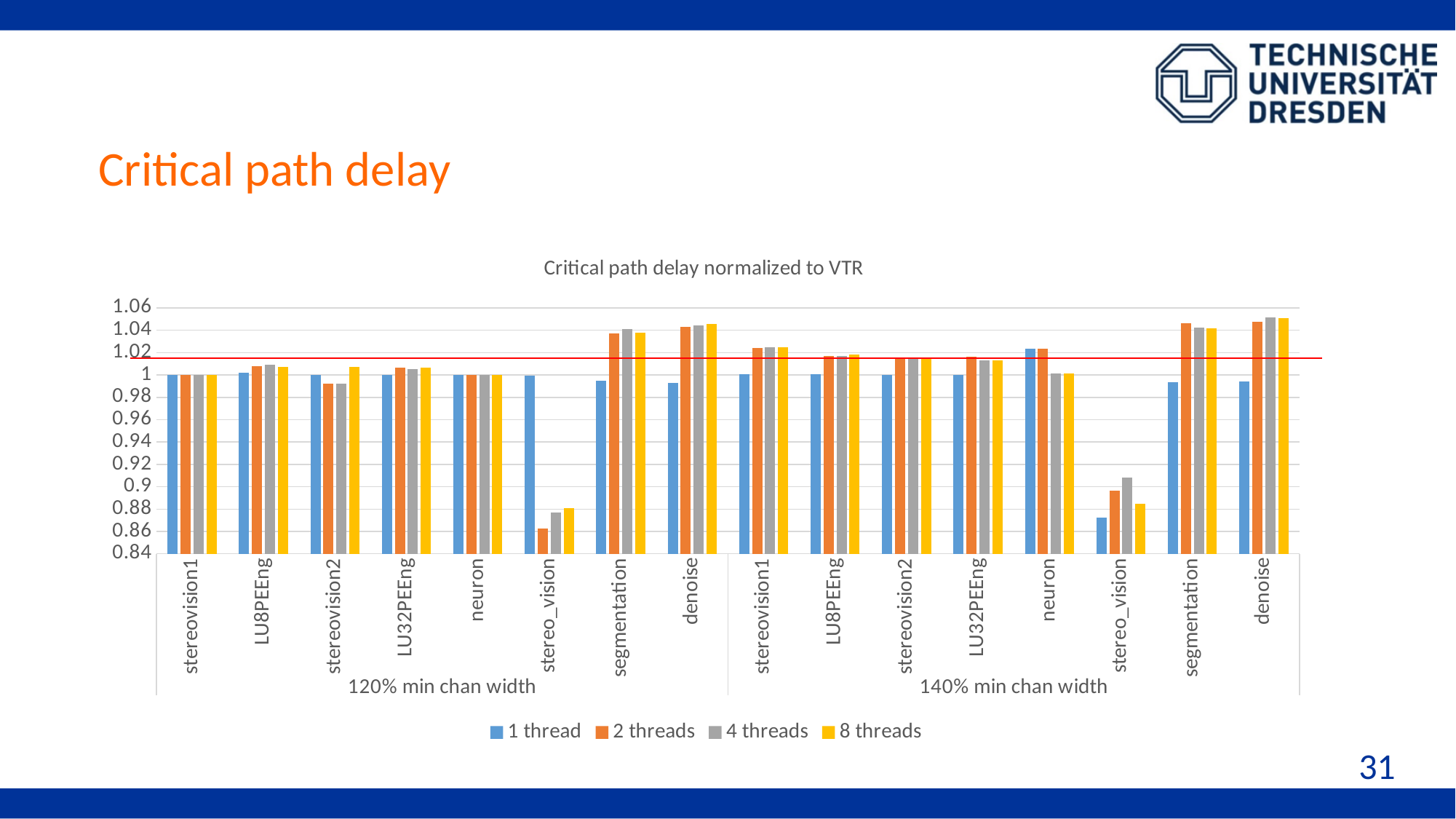

# Critical path delay

### Chart: Critical path delay normalized to VTR

| Category | 1 thread | 2 threads | 4 threads | 8 threads |
|---|---|---|---|---|
| stereovision1 | 1.00020143948 | 1.0 | 1.0 | 1.00020143948 |
| LU8PEEng | 1.00229101177 | 1.00815173957 | 1.00887101071 | 1.00722823095 |
| stereovision2 | 1.0 | 0.992395329771 | 0.992395329771 | 1.00747462754 |
| LU32PEEng | 1.00000885238 | 1.00634715485 | 1.00539995043 | 1.00679862611 |
| neuron | 1.0 | 1.0 | 1.0 | 1.0 |
| stereo_vision | 0.999699533615 | 0.862565656998 | 0.876852578969 | 0.881021422744 |
| segmentation | 0.994951238645 | 1.03729921313 | 1.0410150403 | 1.03791542205 |
| denoise | 0.992687990436 | 1.04283933574 | 1.04445489102 | 1.04596408979 |
| stereovision1 | 1.00060250366 | 1.02439413902 | 1.02479701797 | 1.02479701797 |
| LU8PEEng | 1.00050626166 | 1.01716848743 | 1.01728395062 | 1.01834976463 |
| stereovision2 | 1.00018798813 | 1.01524982483 | 1.01524982483 | 1.01524982483 |
| LU32PEEng | 1.00004426228 | 1.01627966679 | 1.01288032365 | 1.01290688101 |
| neuron | 1.02321310411 | 1.02342805002 | 1.00164265033 | 1.00164265033 |
| stereo_vision | 0.872264797716 | 0.896784306175 | 0.908389558098 | 0.88470923565 |
| segmentation | 0.993520551571 | 1.04655229417 | 1.04232346276 | 1.04169188405 |
| denoise | 0.994022045706 | 1.04791534039 | 1.05133512267 | 1.05116130773 |
31